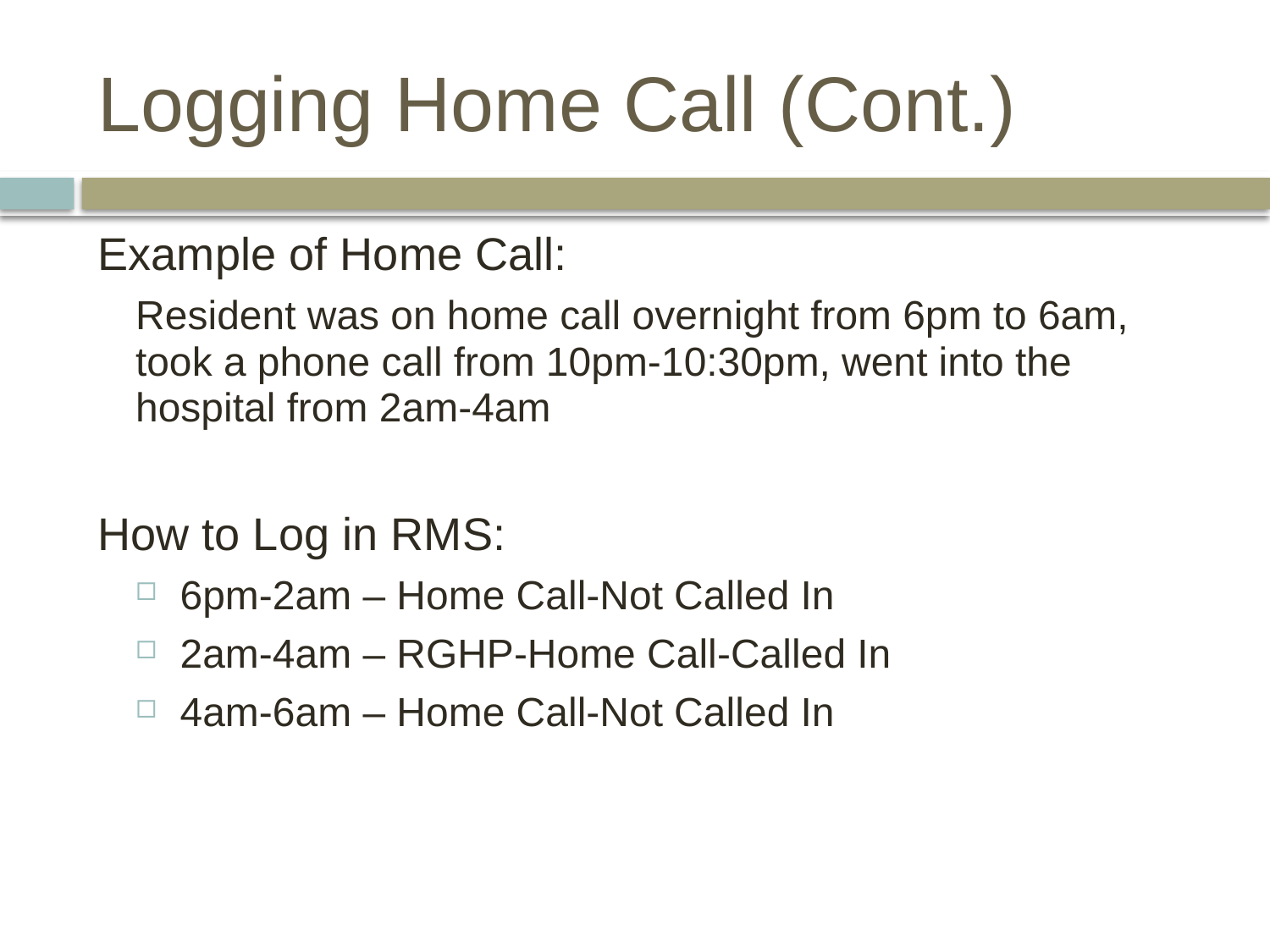

# Logging Home Call (Cont.)
Example of Home Call:
Resident was on home call overnight from 6pm to 6am, took a phone call from 10pm-10:30pm, went into the hospital from 2am-4am

How to Log in RMS:
6pm-2am – Home Call-Not Called In
2am-4am – RGHP-Home Call-Called In
4am-6am – Home Call-Not Called In